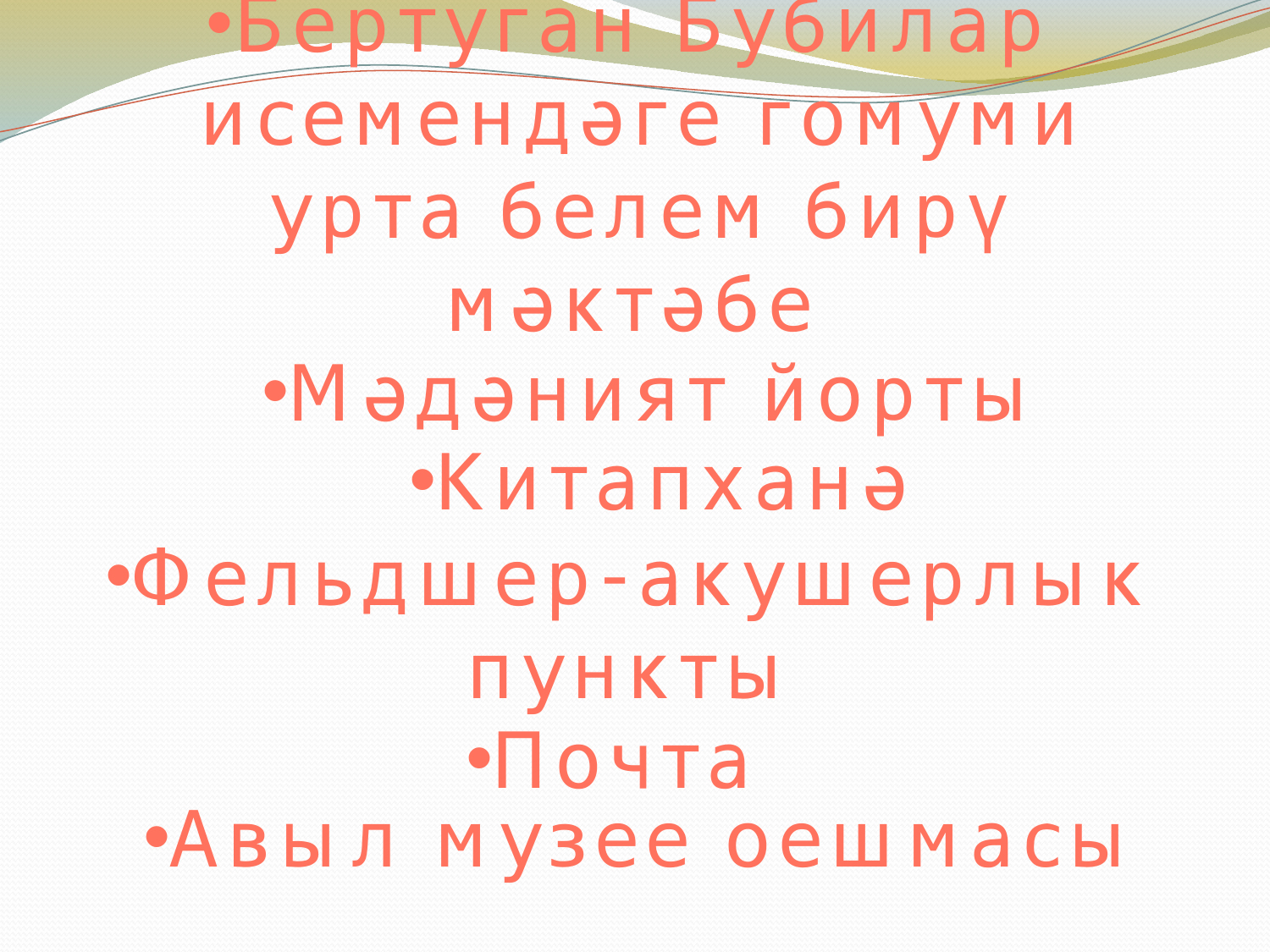

# Бертуган Бубилар исемендәге гомуми урта белем бирү мәктәбе
Мәдәният йорты
Китапханә
Фельдшер-акушерлык пункты
Почта
Авыл музее оешмасы